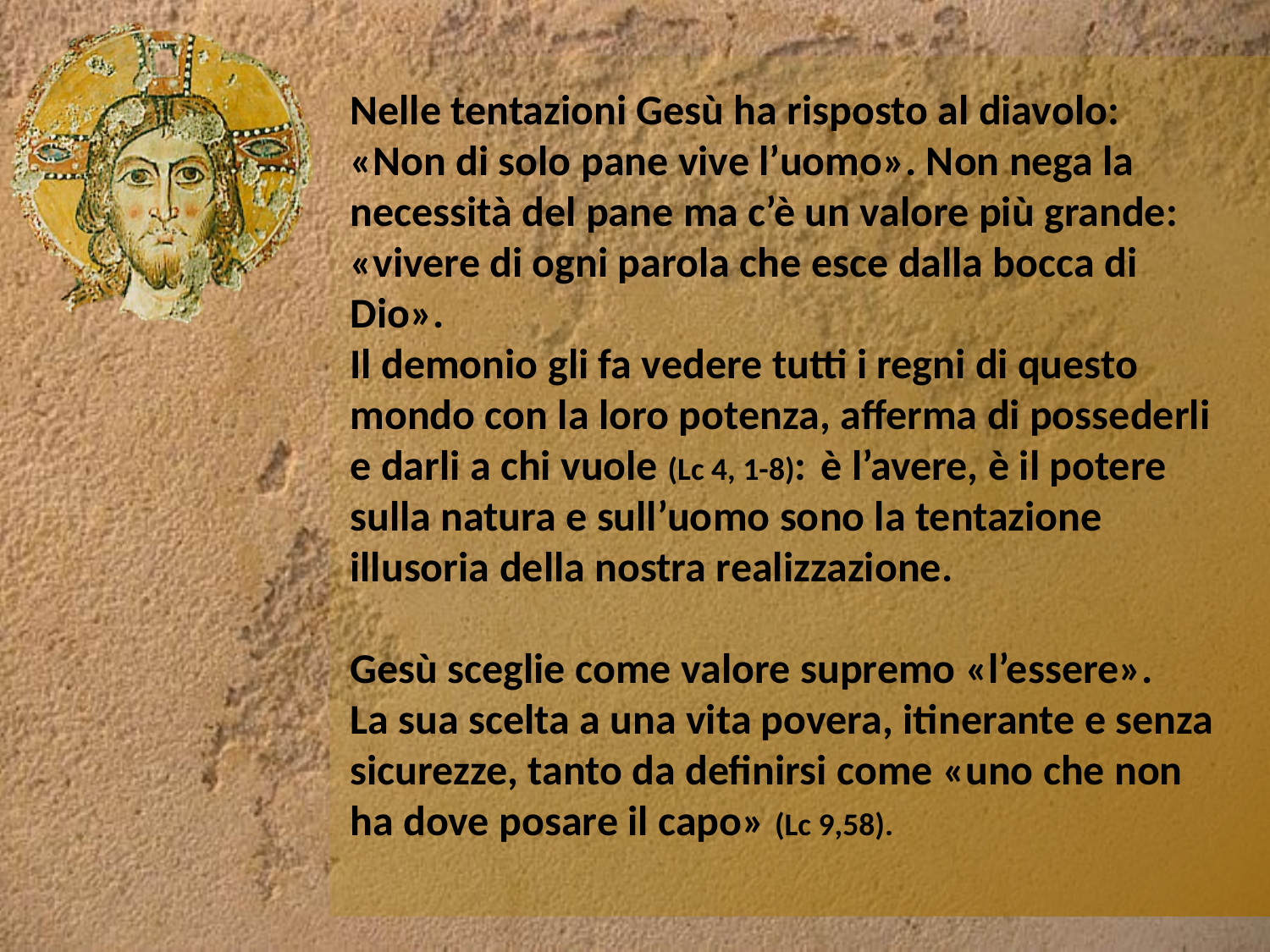

Nelle tentazioni Gesù ha risposto al diavolo: «Non di solo pane vive l’uomo». Non nega la necessità del pane ma c’è un valore più grande: «vivere di ogni parola che esce dalla bocca di Dio».
Il demonio gli fa vedere tutti i regni di questo mondo con la loro potenza, afferma di possederli e darli a chi vuole (Lc 4, 1-8):  è l’avere, è il potere sulla natura e sull’uomo sono la tentazione illusoria della nostra realizzazione.
Gesù sceglie come valore supremo «l’essere».
La sua scelta a una vita povera, itinerante e senza sicurezze, tanto da definirsi come «uno che non ha dove posare il capo» (Lc 9,58).